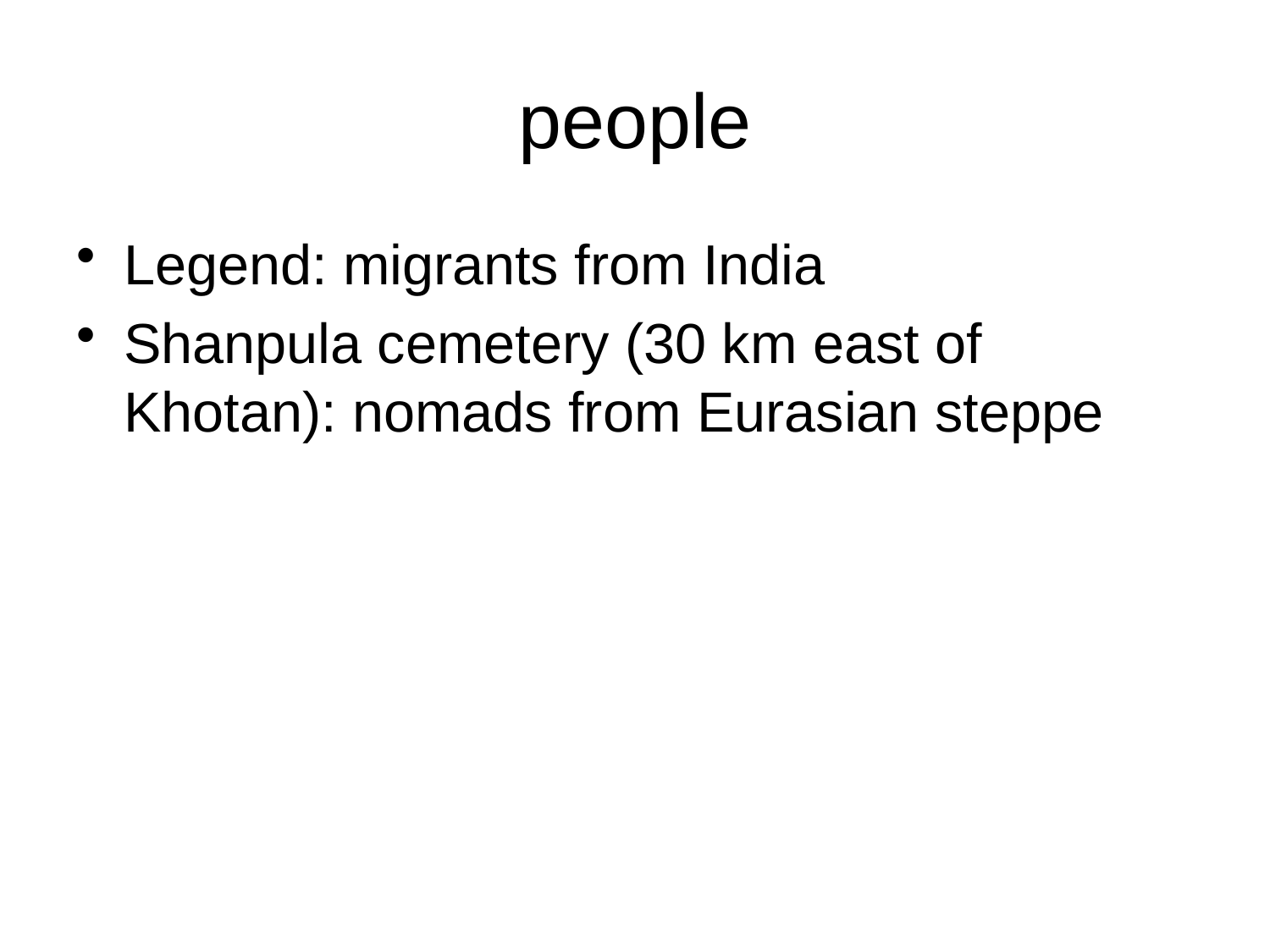

# people
Legend: migrants from India
Shanpula cemetery (30 km east of Khotan): nomads from Eurasian steppe